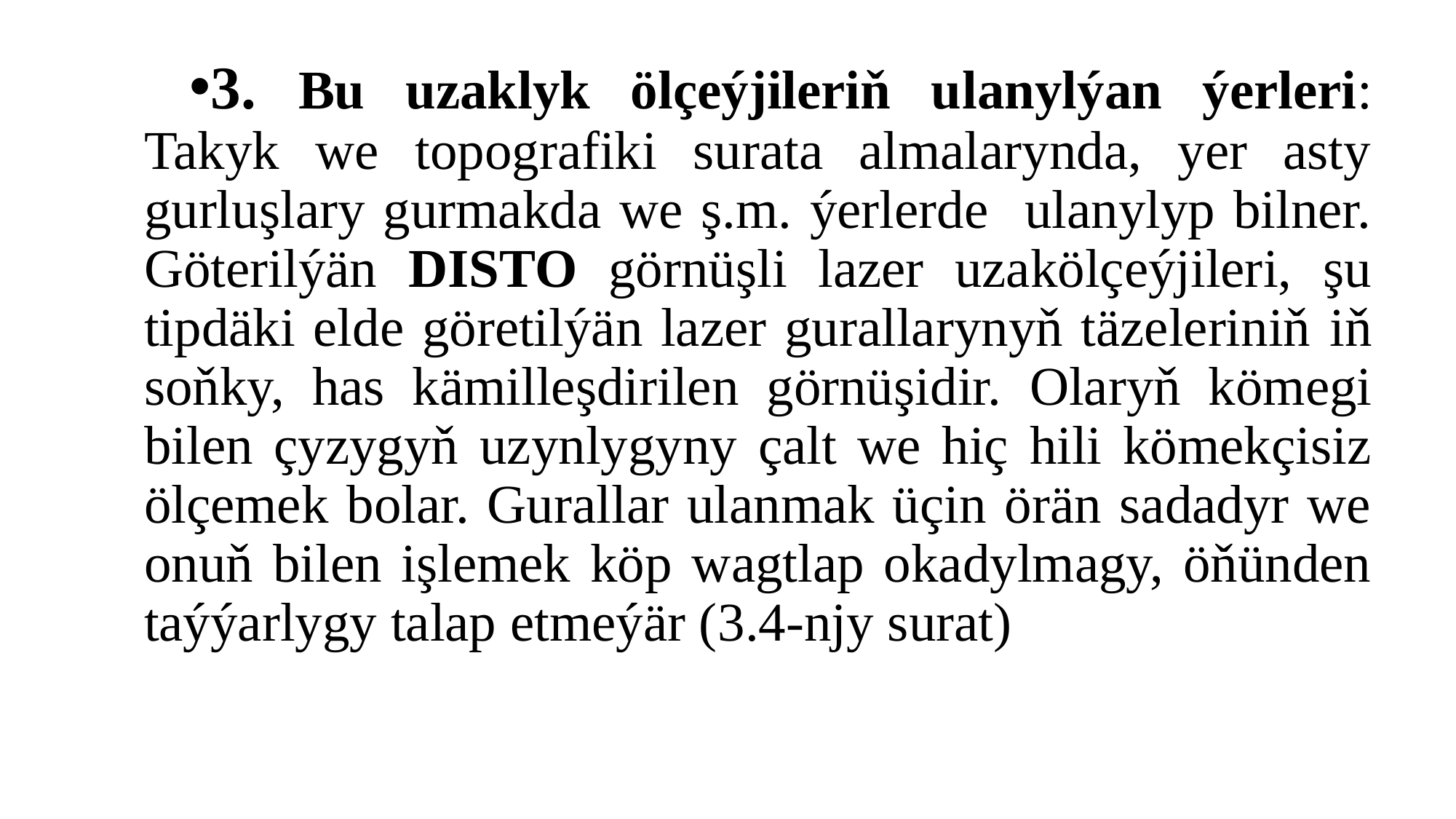

3. Bu uzaklyk ölçeýjileriň ulanylýan ýerleri: Takyk we topografiki surata almalarynda, yer asty gurluşlary gurmakda we ş.m. ýerlerde  ulanylyp bilner. Göterilýän DISTO görnüşli lazer uzakölçeýjileri, şu tipdäki elde göretilýän lazer gurallarynyň täzeleriniň iň soňky, has kämilleşdirilen görnüşidir. Olaryň kömegi bilen çyzygyň uzynlygyny çalt we hiç hili kömekçisiz ölçemek bolar. Gurallar ulanmak üçin örän sadadyr we onuň bilen işlemek köp wagtlap okadylmagy, öňünden taýýarlygy talap etmeýär (3.4-njy surat)